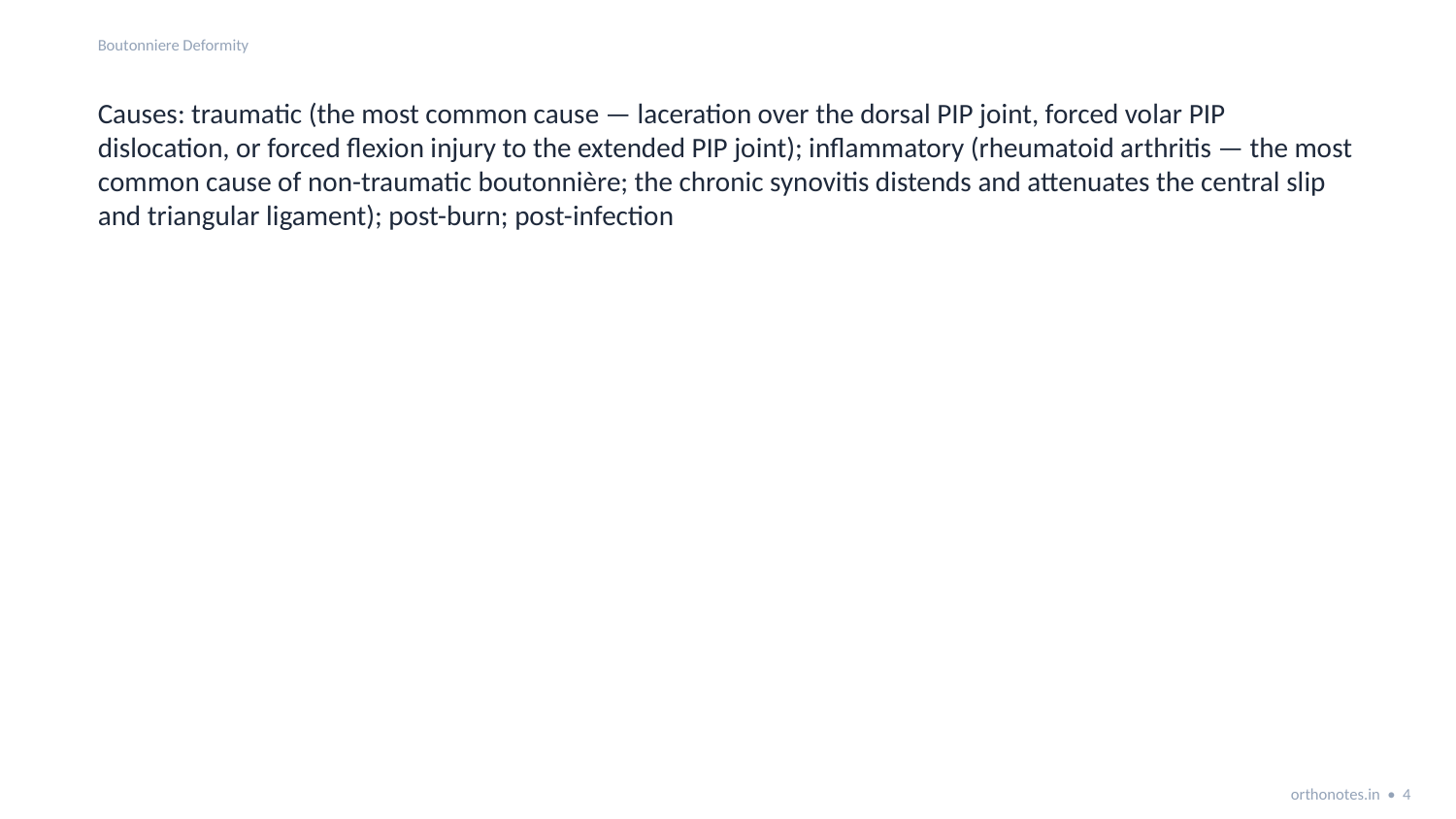

Boutonniere Deformity
Causes: traumatic (the most common cause — laceration over the dorsal PIP joint, forced volar PIP dislocation, or forced flexion injury to the extended PIP joint); inflammatory (rheumatoid arthritis — the most common cause of non-traumatic boutonnière; the chronic synovitis distends and attenuates the central slip and triangular ligament); post-burn; post-infection
orthonotes.in  •  4